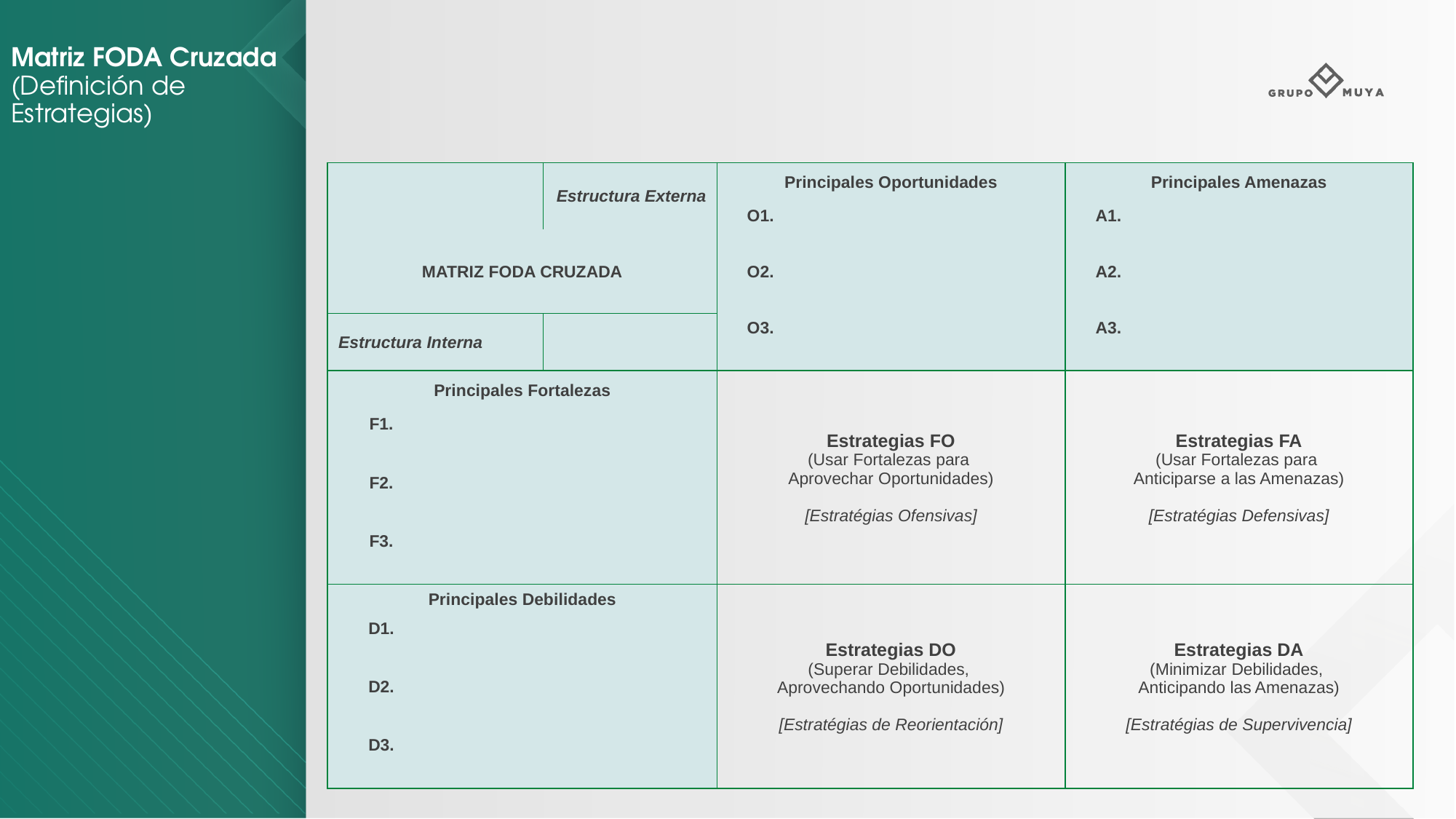

Matriz FODA Cruzada
(Definición de Estrategias)
|  |  | Estructura Externa |  | Principales Oportunidades |  |  |  | Principales Amenazas |  |  |  |
| --- | --- | --- | --- | --- | --- | --- | --- | --- | --- | --- | --- |
|  |  |  |  | O1. |  |  |  | A1. |  |  |  |
| MATRIZ FODA CRUZADA |  |  |  |  |  |  |  |  |  |  |  |
|  |  |  |  | O2. |  |  |  | A2. |  |  |  |
|  |  |  |  |  |  |  |  |  |  |  |  |
| Estructura Interna |  |  |  | O3. |  |  |  | A3. |  |  |  |
|  |  |  |  |  |  |  |  |  |  |  |  |
| Principales Fortalezas |  |  |  | Estrategias FO (Usar Fortalezas para Aprovechar Oportunidades) [Estratégias Ofensivas] |  |  |  | Estrategias FA (Usar Fortalezas para Anticiparse a las Amenazas) [Estratégias Defensivas] |  |  |  |
| F1. |  |  |  |  |  |  |  |  |  |  |  |
|  |  |  |  |  |  |  |  |  |  |  |  |
| F2. |  |  |  |  |  |  |  |  |  |  |  |
|  |  |  |  |  |  |  |  |  |  |  |  |
| F3. |  |  |  |  |  |  |  |  |  |  |  |
|  |  |  |  |  |  |  |  |  |  |  |  |
| Principales Debilidades |  |  |  | Estrategias DO (Superar Debilidades, Aprovechando Oportunidades) [Estratégias de Reorientación] |  |  |  | Estrategias DA (Minimizar Debilidades, Anticipando las Amenazas) [Estratégias de Supervivencia] |  |  |  |
| D1. |  |  |  |  |  |  |  |  |  |  |  |
|  |  |  |  |  |  |  |  |  |  |  |  |
| D2. |  |  |  |  |  |  |  |  |  |  |  |
|  |  |  |  |  |  |  |  |  |  |  |  |
| D3. |  |  |  |  |  |  |  |  |  |  |  |
|  |  |  |  |  |  |  |  |  |  |  |  |